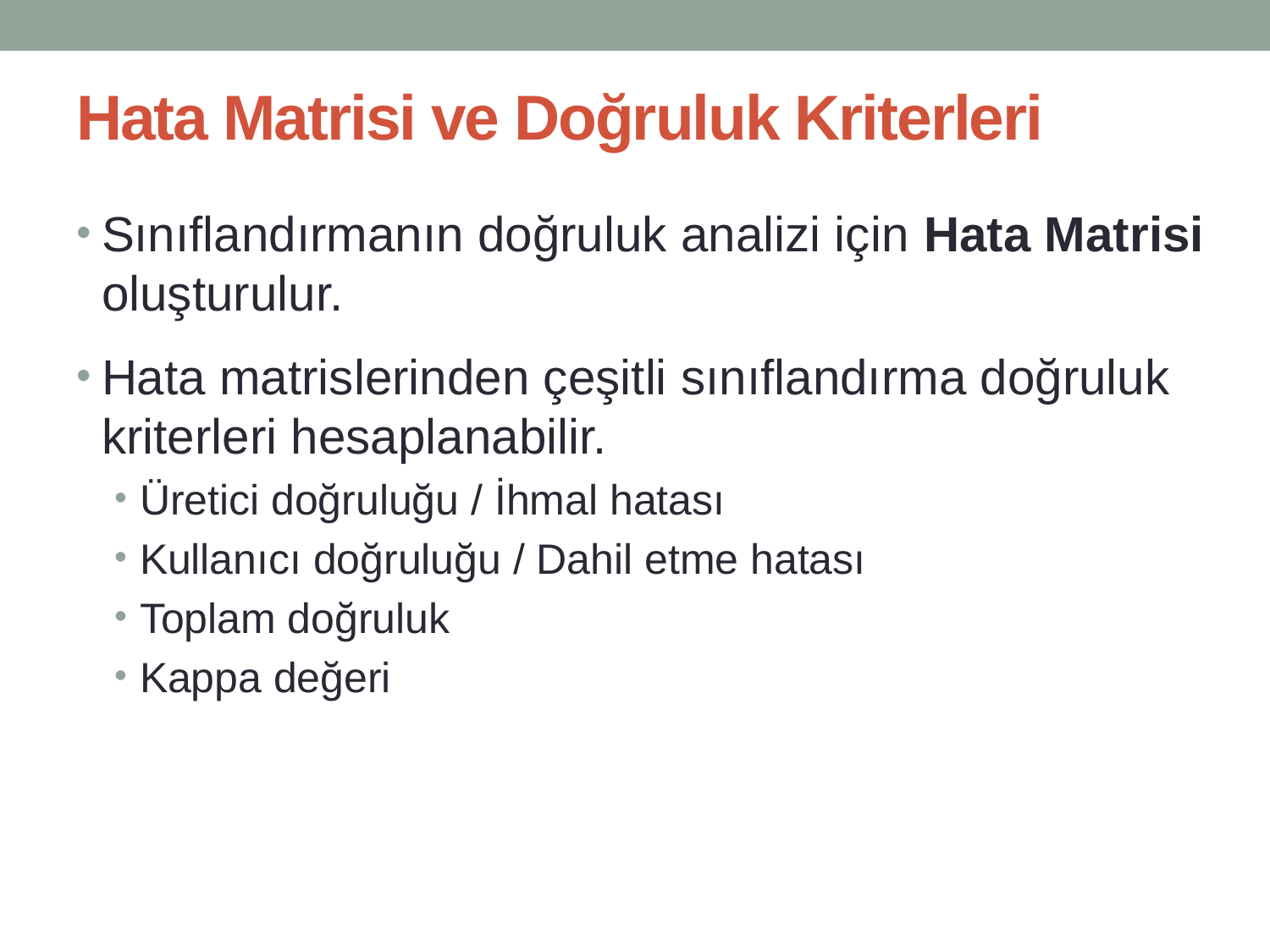

# Hata Matrisi ve Doğruluk Kriterleri
Sınıflandırmanın doğruluk analizi için Hata Matrisi oluşturulur.
Hata matrislerinden çeşitli sınıflandırma doğruluk kriterleri hesaplanabilir.
Üretici doğruluğu / İhmal hatası
Kullanıcı doğruluğu / Dahil etme hatası
Toplam doğruluk
Kappa değeri